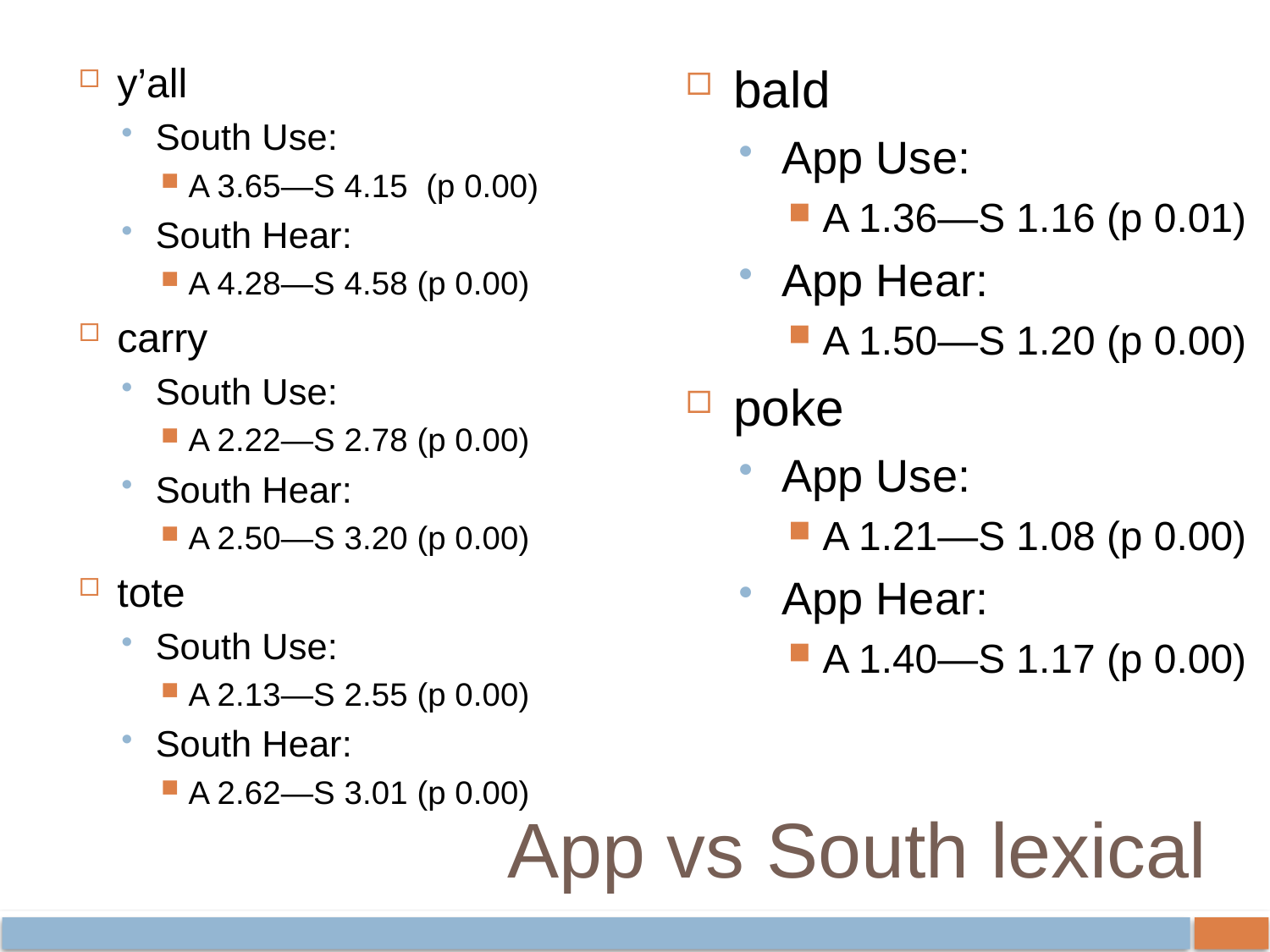

y’all
South Use:
A 3.65—S 4.15  (p 0.00)
South Hear:
A 4.28—S 4.58 (p 0.00)
carry
South Use:
A 2.22—S 2.78 (p 0.00)
South Hear:
A 2.50—S 3.20 (p 0.00)
tote
South Use:
A 2.13—S 2.55 (p 0.00)
South Hear:
A 2.62—S 3.01 (p 0.00)
bald
App Use:
A 1.36—S 1.16 (p 0.01)
App Hear:
A 1.50—S 1.20 (p 0.00)
poke
App Use:
A 1.21—S 1.08 (p 0.00)
App Hear:
A 1.40—S 1.17 (p 0.00)

# App vs South lexical